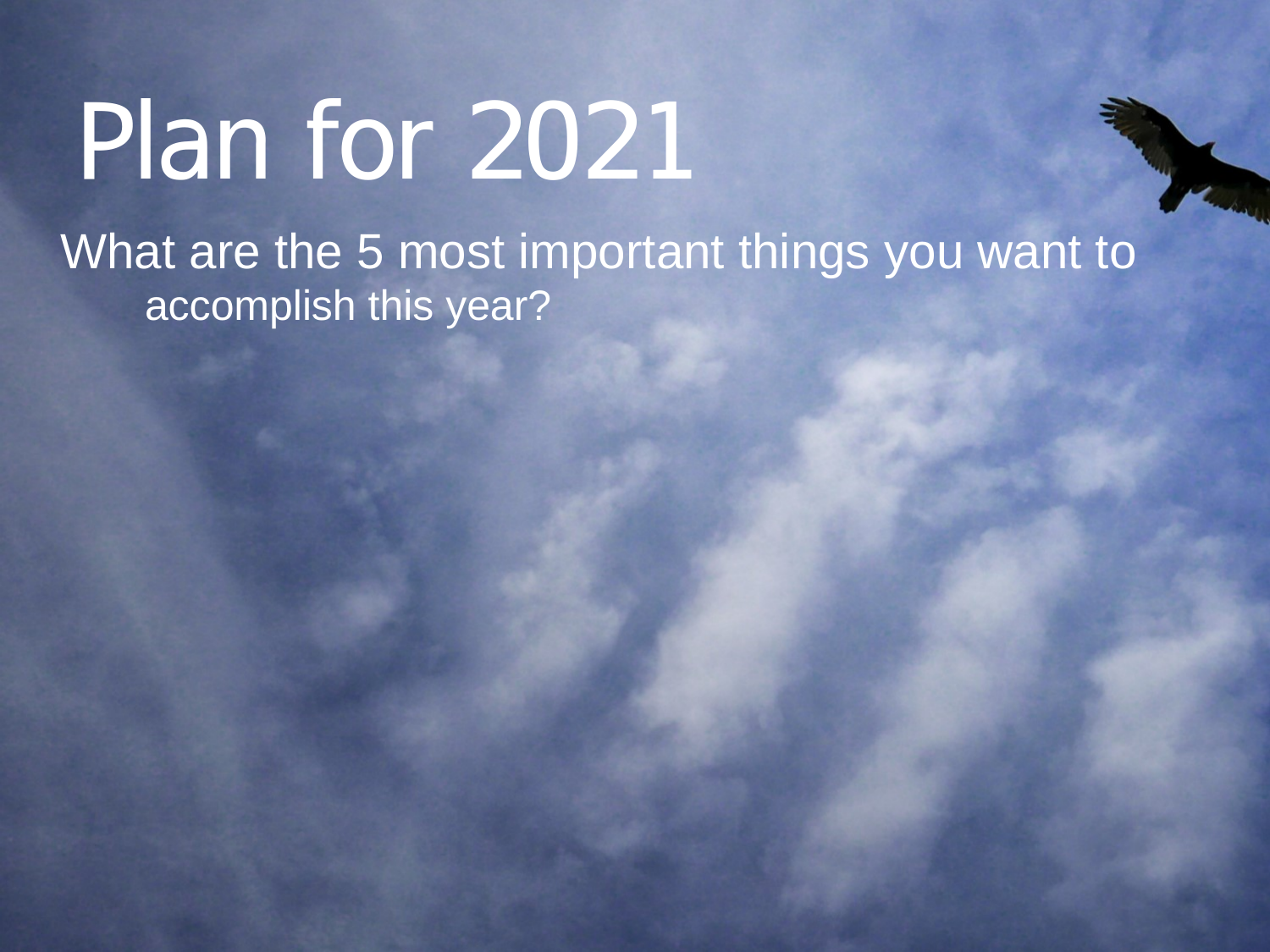

# Plan for 2021
What are the 5 most important things you want to accomplish this year?